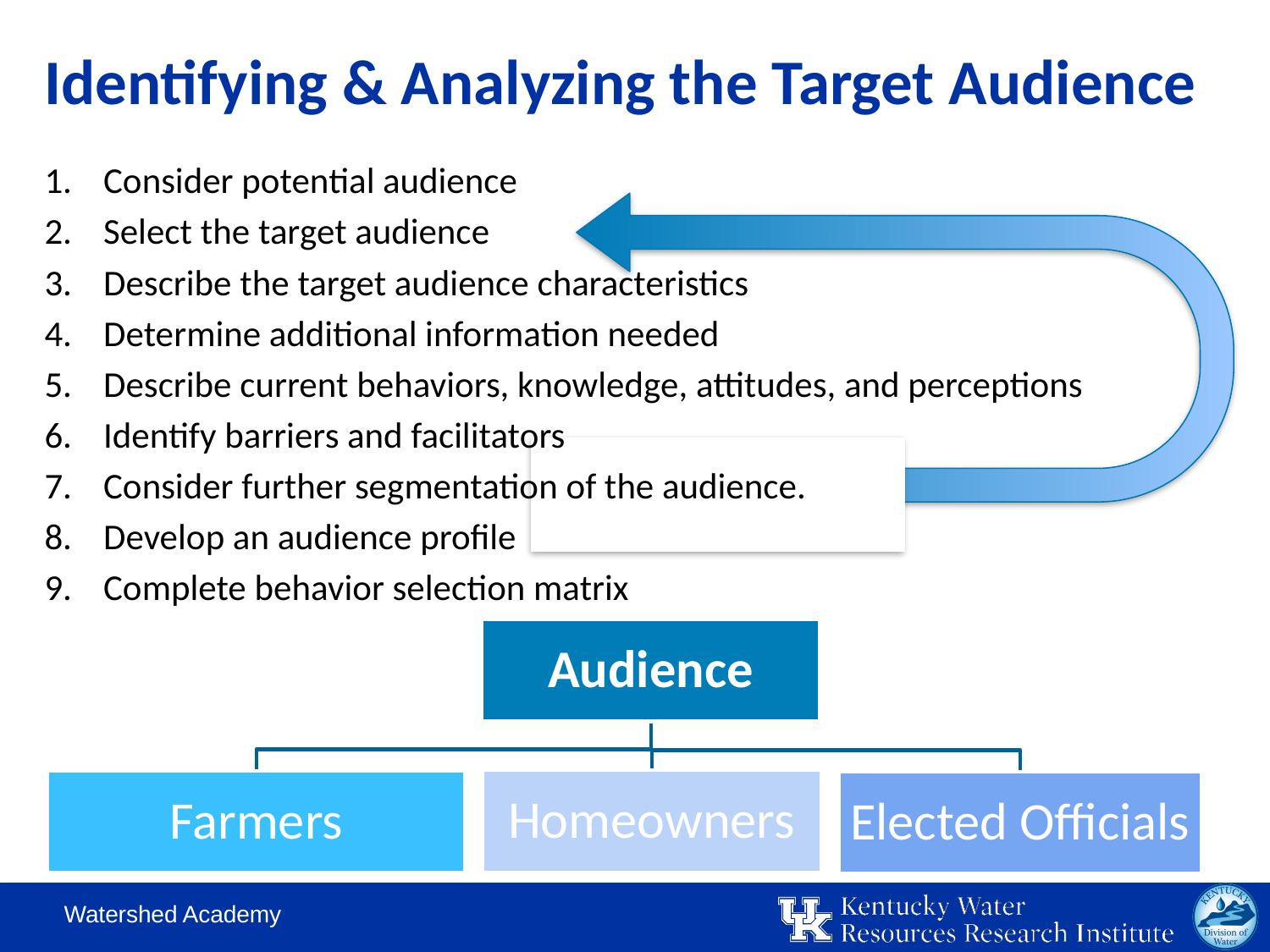

# Identifying & Analyzing the Target Audience

Consider potential audience
Select the target audience
Describe the target audience characteristics
Determine additional information needed
Describe current behaviors, knowledge, attitudes, and perceptions
Identify barriers and facilitators
Consider further segmentation of the audience.
Develop an audience profile
Complete behavior selection matrix

Audience
Farmers
Homeowners
Elected Officials